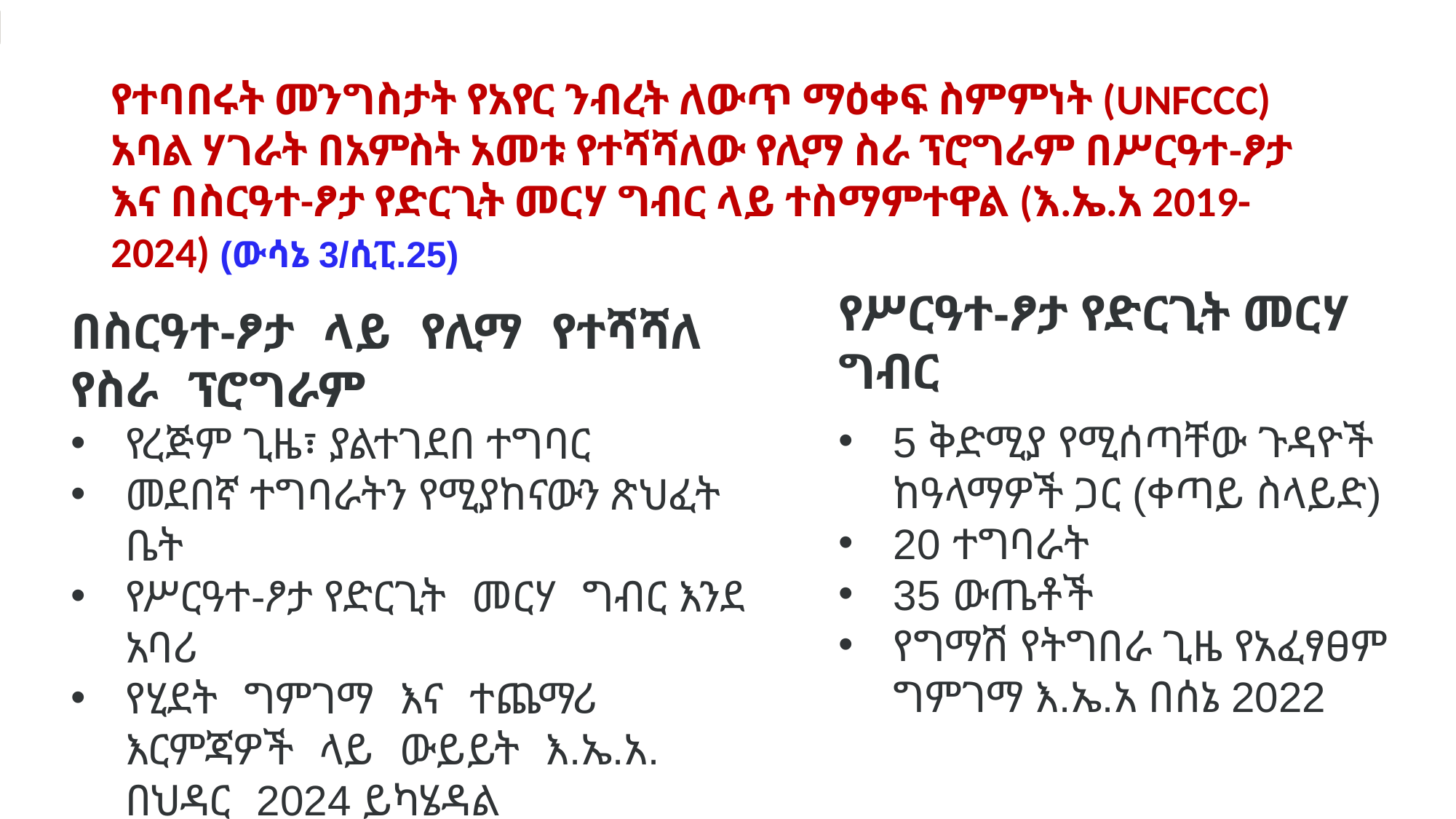

የተባበሩት መንግስታት የአየር ንብረት ለውጥ ማዕቀፍ ስምምነት (UNFCCC) አባል ሃገራት በአምስት አመቱ የተሻሻለው የሊማ ስራ ፕሮግራም በሥርዓተ-ፆታ እና በስርዓተ-ፆታ የድርጊት መርሃ ግብር ላይ ተስማምተዋል (እ.ኤ.አ 2019-2024) (ውሳኔ 3/ሲፒ.25)
የሥርዓተ-ፆታ የድርጊት መርሃ ግብር
በስርዓተ-ፆታ ላይ የሊማ የተሻሻለ የስራ ፕሮግራም
የረጅም ጊዜ፣ ያልተገደበ ተግባር
መደበኛ ተግባራትን የሚያከናውን ጽህፈት ቤት
የሥርዓተ-ፆታ የድርጊት መርሃ ግብር እንደ አባሪ
የሂደት ግምገማ እና ተጨማሪ እርምጃዎች ላይ ውይይት እ.ኤ.አ. በህዳር 2024 ይካሄዳል
5 ቅድሚያ የሚሰጣቸው ጉዳዮች ከዓላማዎች ጋር (ቀጣይ ስላይድ)
20 ተግባራት
35 ውጤቶች
የግማሽ የትግበራ ጊዜ የአፈፃፀም ግምገማ እ.ኤ.አ በሰኔ 2022